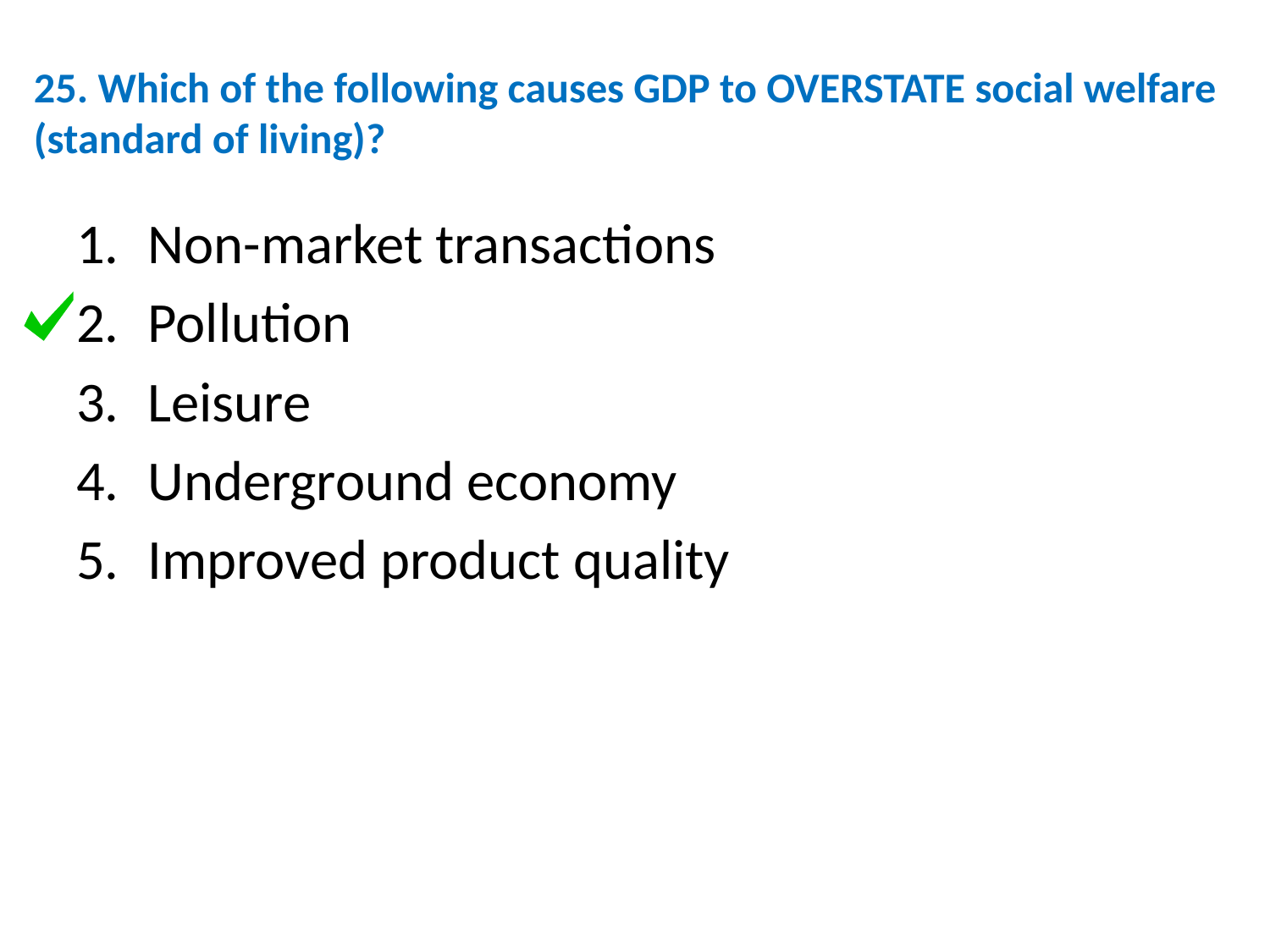

# 25. Which of the following causes GDP to OVERSTATE social welfare (standard of living)?
Non-market transactions
Pollution
Leisure
Underground economy
Improved product quality